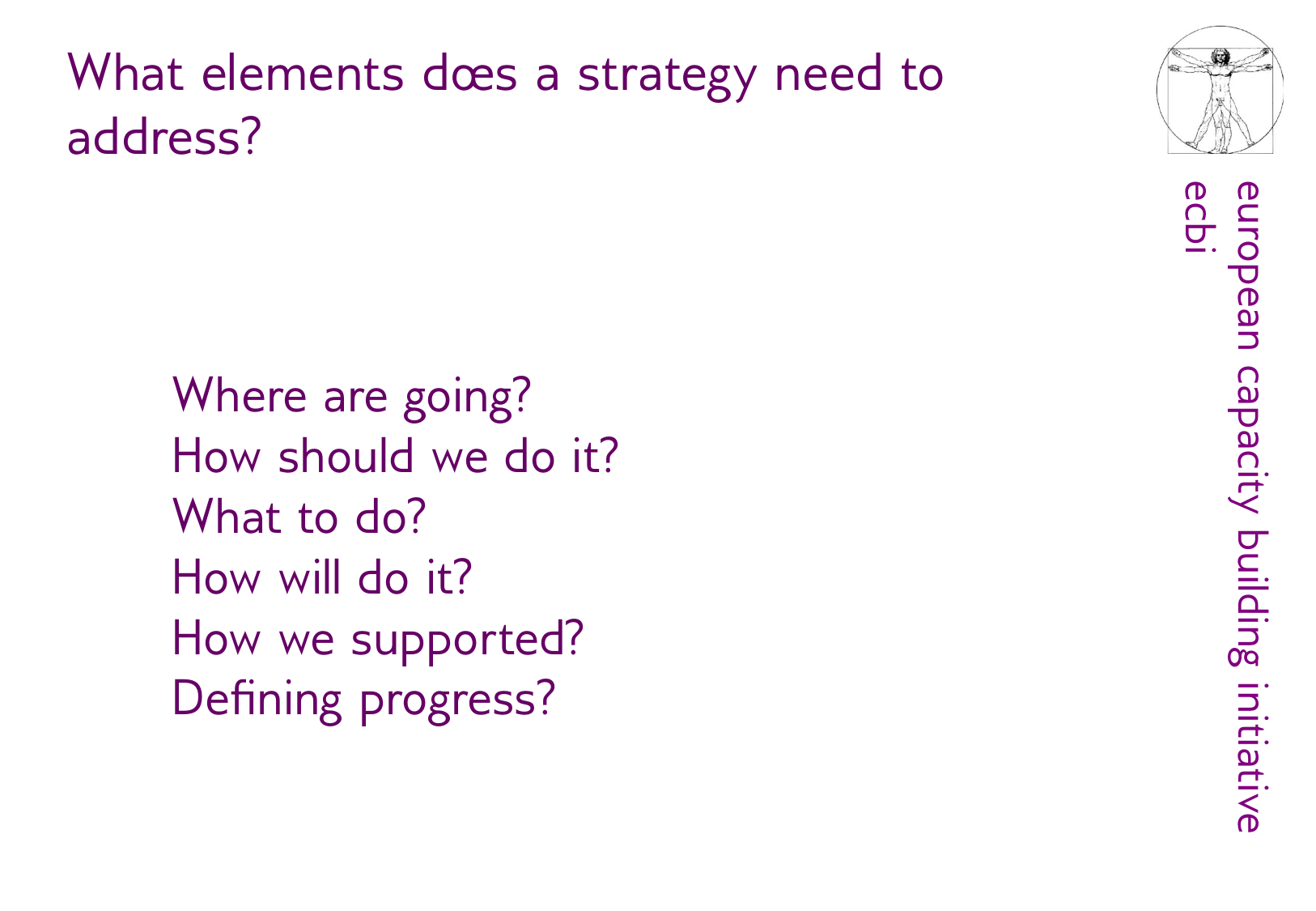

What elements does a strategy need to address?

Where are going?
How should we do it?  		 What to do?
How will do it?
How we supported?
Defining progress?